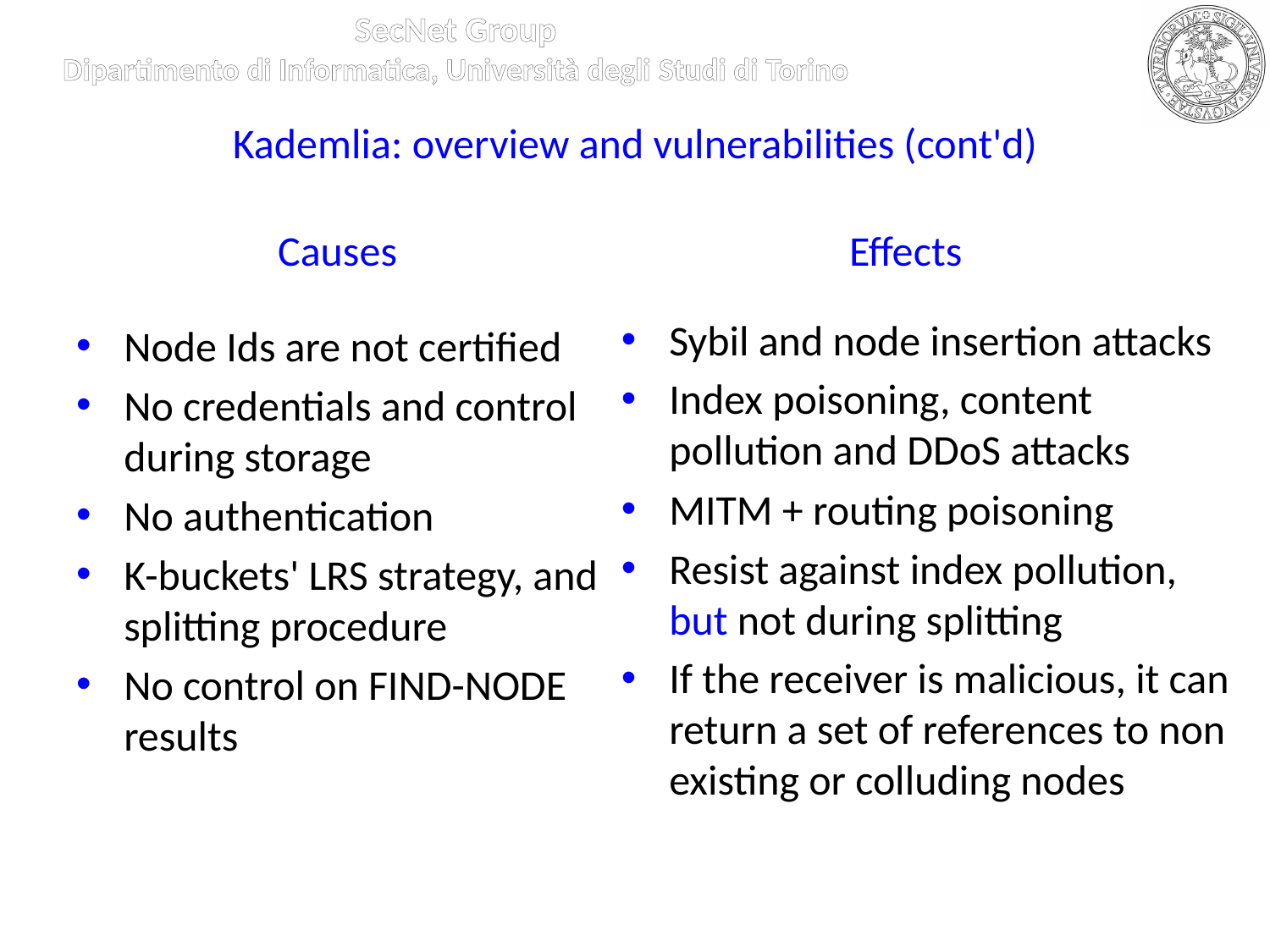

# Kademlia: overview and vulnerabilities (cont'd)
Causes
Effects
Sybil and node insertion attacks
Index poisoning, content pollution and DDoS attacks
MITM + routing poisoning
Resist against index pollution, but not during splitting
If the receiver is malicious, it can return a set of references to non existing or colluding nodes

Node Ids are not certified
No credentials and control during storage
No authentication
K-buckets' LRS strategy, and splitting procedure
No control on FIND-NODE results